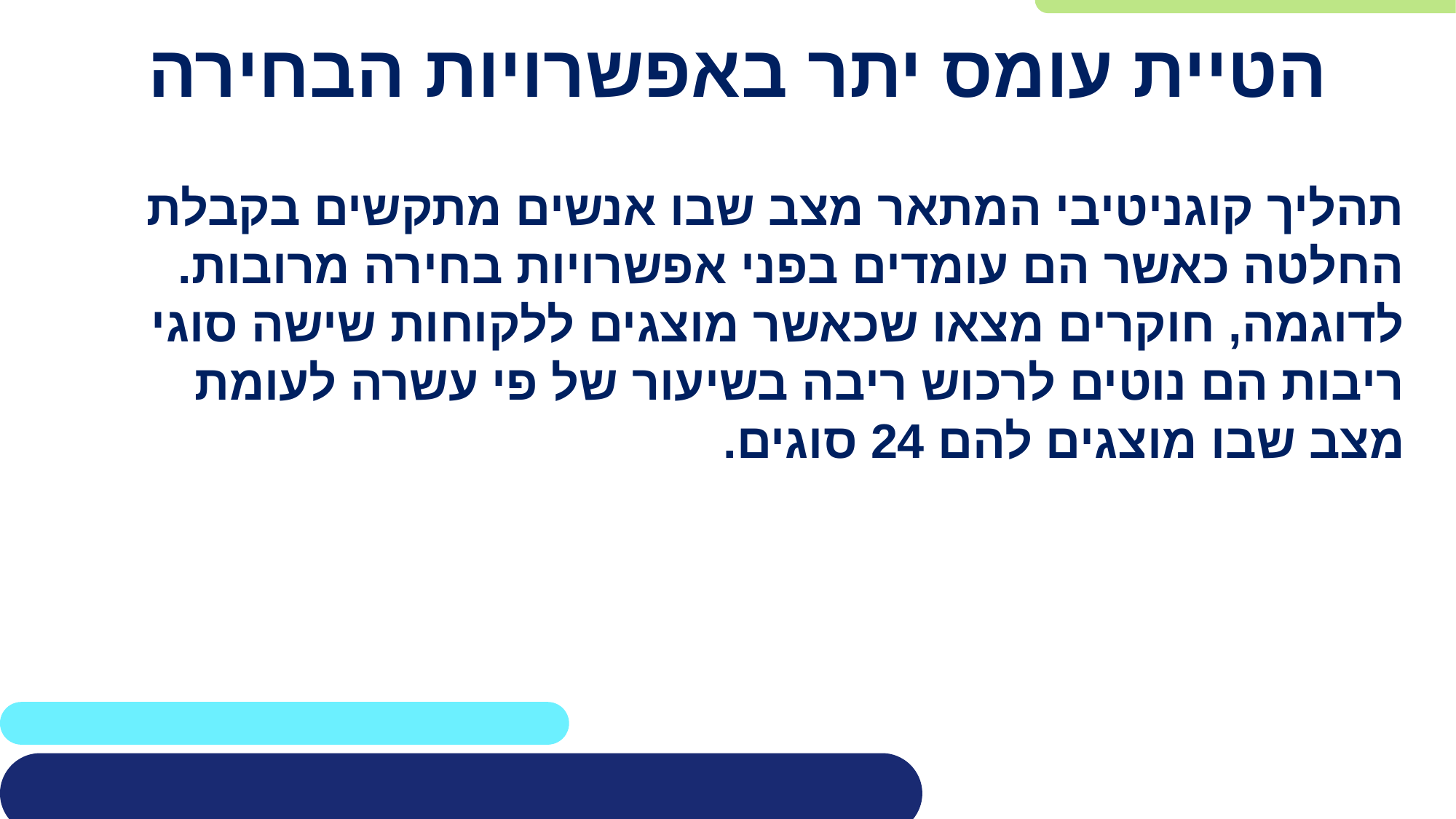

# הטיית עומס יתר באפשרויות הבחירה
תהליך קוגניטיבי המתאר מצב שבו אנשים מתקשים בקבלת החלטה כאשר הם עומדים בפני אפשרויות בחירה מרובות.
לדוגמה, חוקרים מצאו שכאשר מוצגים ללקוחות שישה סוגי ריבות הם נוטים לרכוש ריבה בשיעור של פי עשרה לעומת מצב שבו מוצגים להם 24 סוגים.